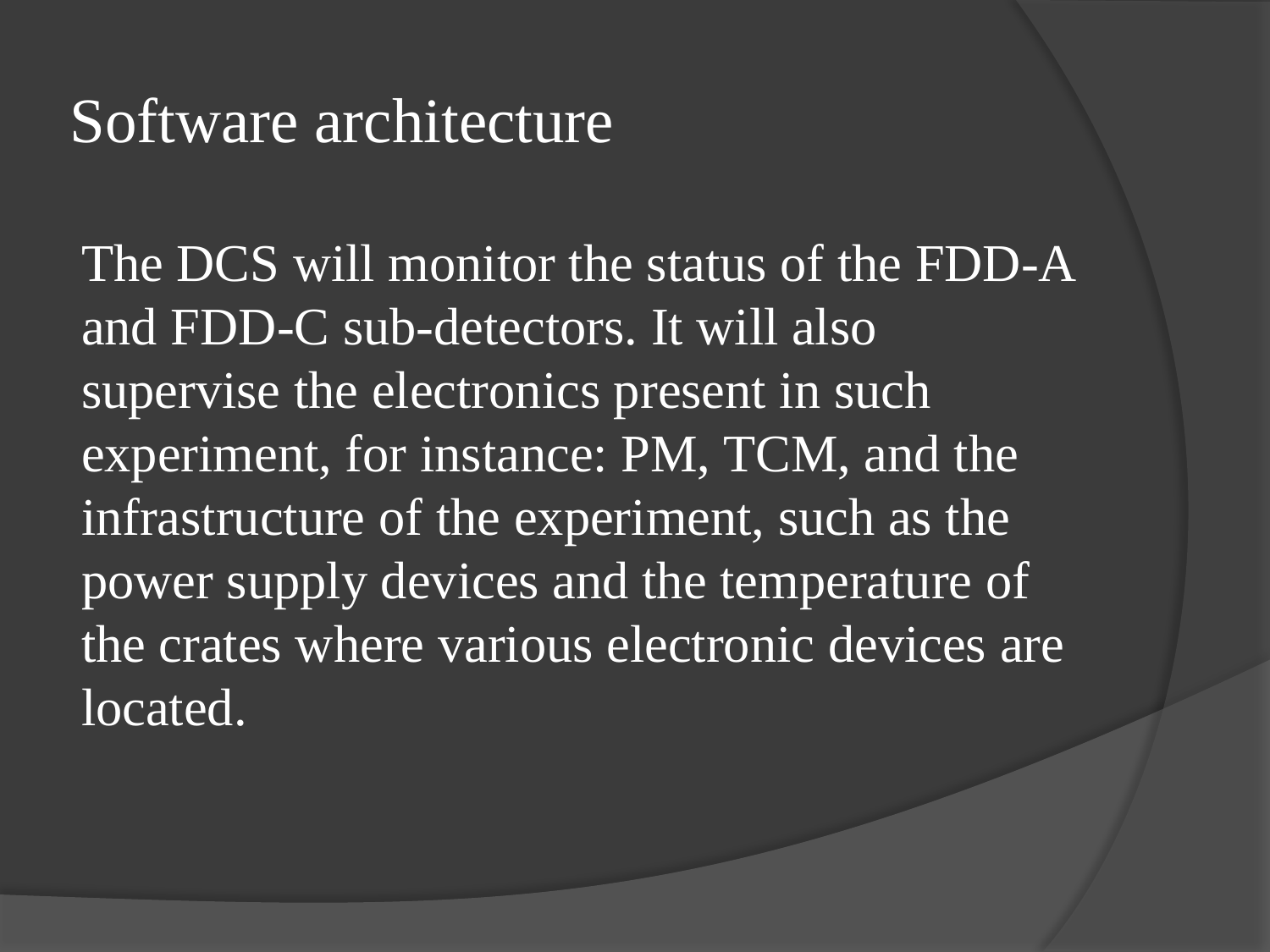

# Software architecture
The DCS will monitor the status of the FDD-A and FDD-C sub-detectors. It will also supervise the electronics present in such experiment, for instance: PM, TCM, and the infrastructure of the experiment, such as the power supply devices and the temperature of the crates where various electronic devices are located.